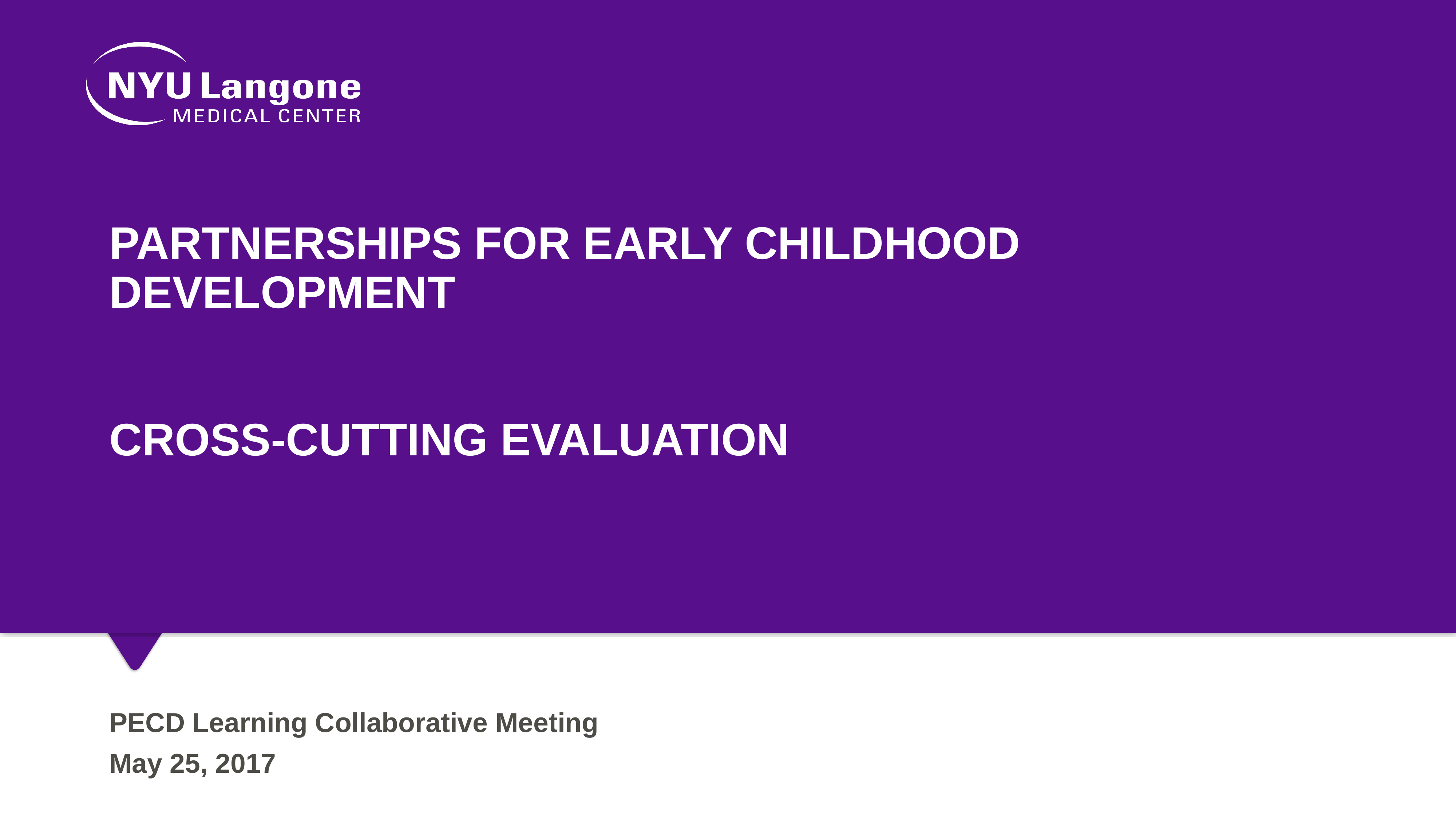

# Partnerships for Early Childhood development Cross-cutting evaluation
PECD Learning Collaborative Meeting
May 25, 2017